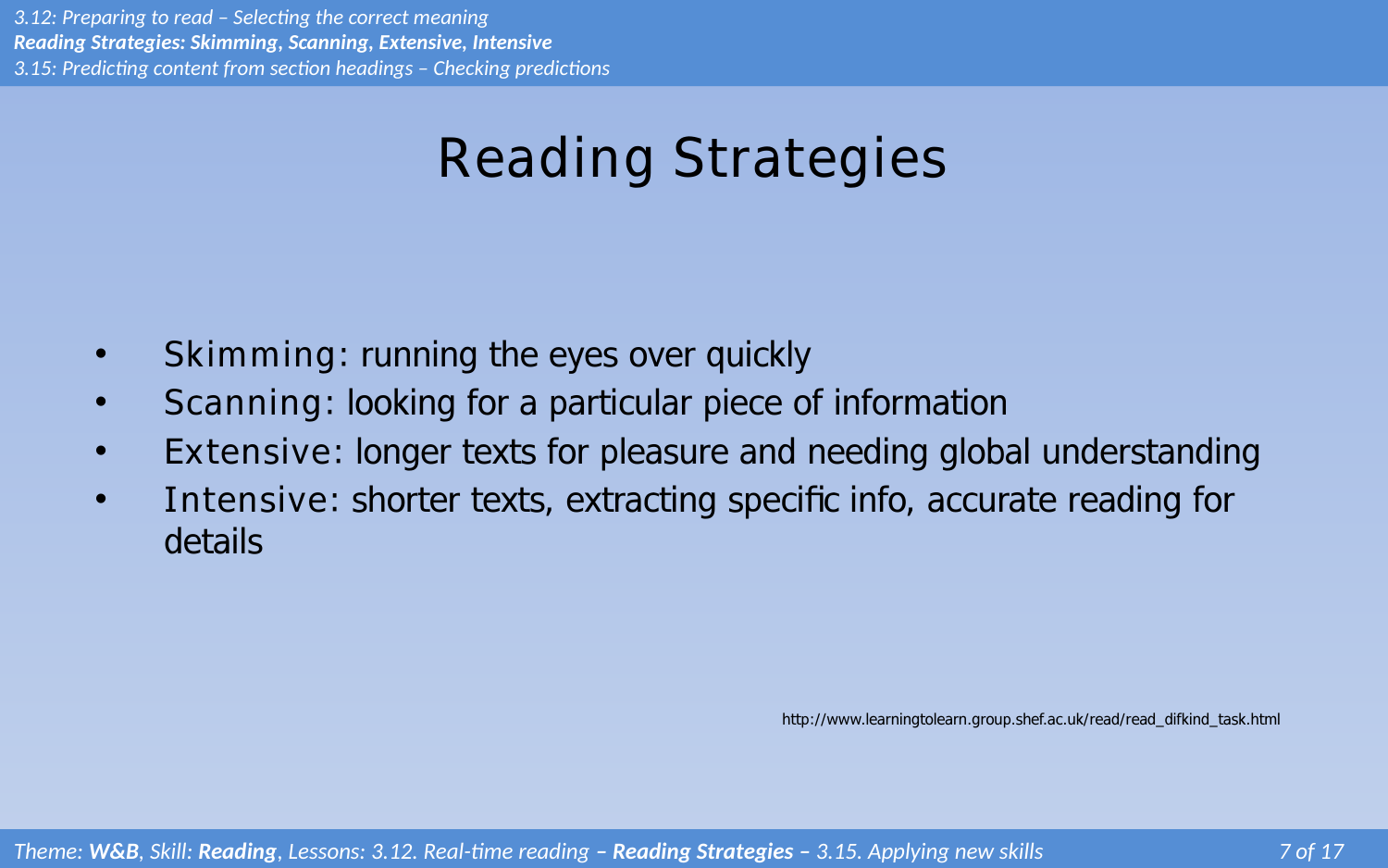

3.12: Preparing to read – Selecting the correct meaning
Reading Strategies: Skimming, Scanning, Extensive, Intensive
3.15: Predicting content from section headings – Checking predictions
# Reading Strategies

Skimming: running the eyes over quickly
Scanning: looking for a particular piece of information
Extensive: longer texts for pleasure and needing global understanding
Intensive: shorter texts, extracting specific info, accurate reading for details

http://www.learningtolearn.group.shef.ac.uk/read/read_difkind_task.html
Theme: W&B, Skill: Reading, Lessons: 3.12. Real-time reading – Reading Strategies – 3.15. Applying new skills		   7 of 17